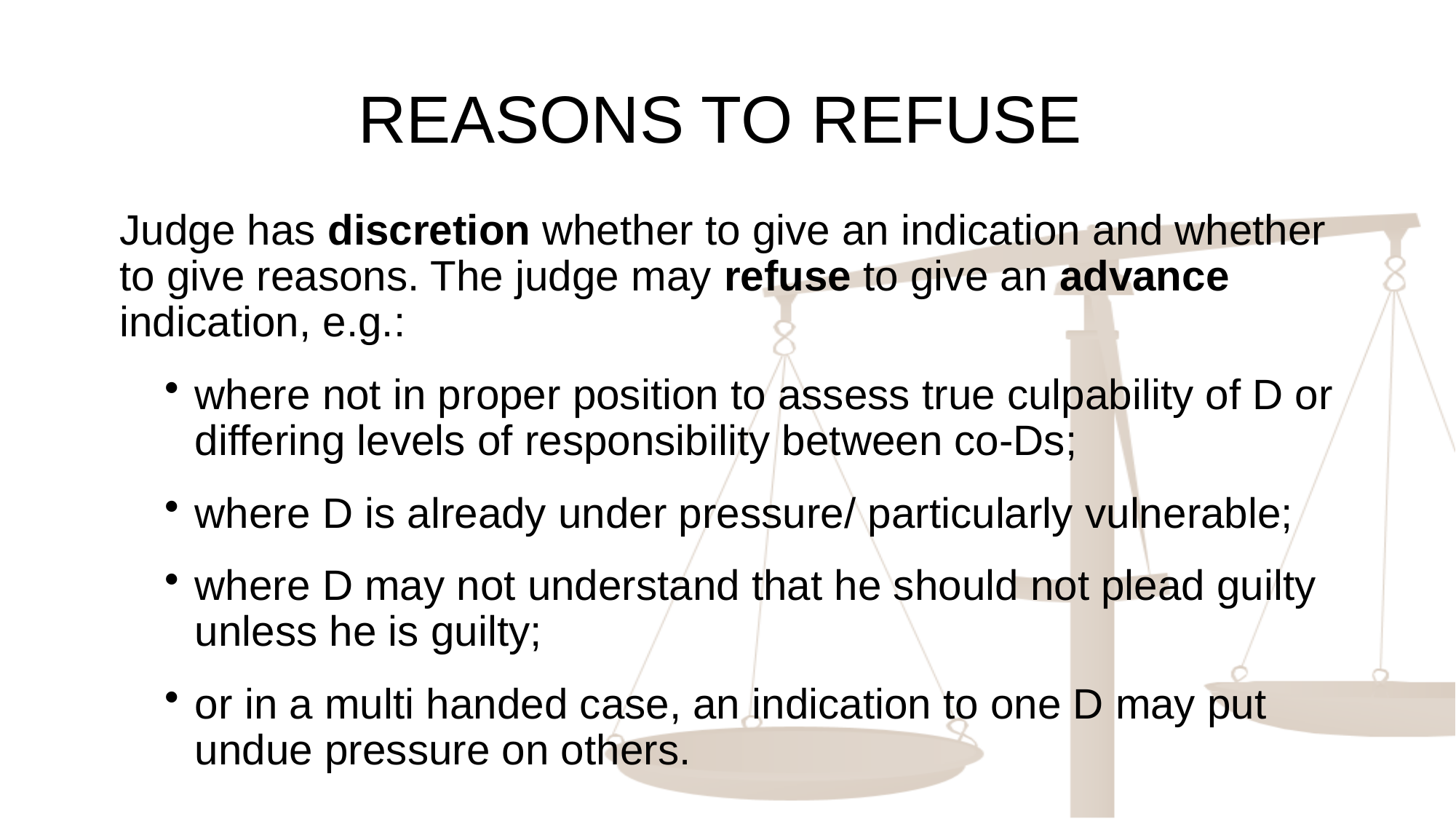

# REASONS TO REFUSE
Judge has discretion whether to give an indication and whether to give reasons. The judge may refuse to give an advance indication, e.g.:
where not in proper position to assess true culpability of D or differing levels of responsibility between co-Ds;
where D is already under pressure/ particularly vulnerable;
where D may not understand that he should not plead guilty unless he is guilty;
or in a multi handed case, an indication to one D may put undue pressure on others.